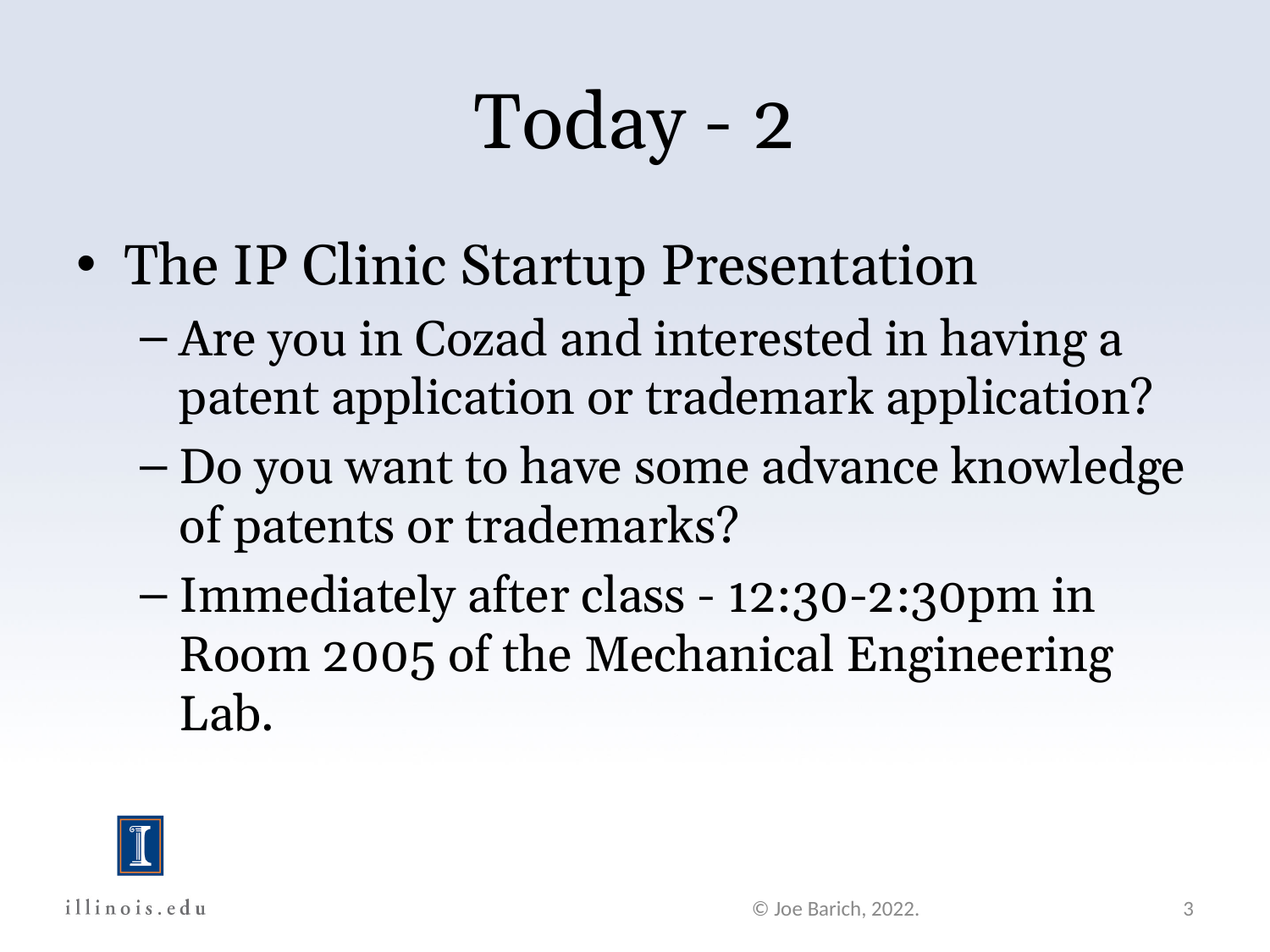

# Today - 2
The IP Clinic Startup Presentation
Are you in Cozad and interested in having a patent application or trademark application?
Do you want to have some advance knowledge of patents or trademarks?
Immediately after class - 12:30-2:30pm in Room 2005 of the Mechanical Engineering Lab.
© Joe Barich, 2022.
3